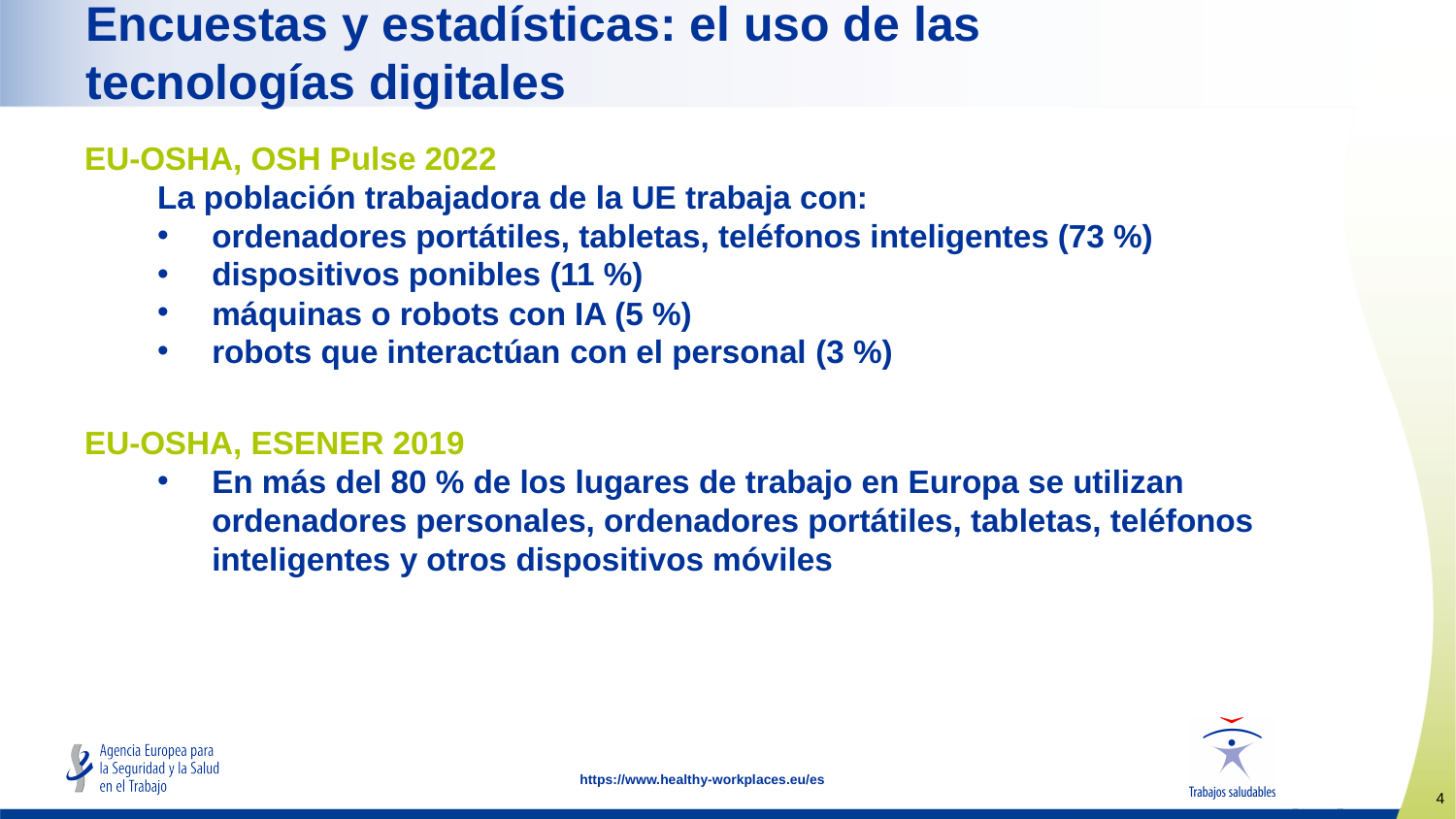

# Encuestas y estadísticas: el uso de las tecnologías digitales
EU-OSHA, OSH Pulse 2022
La población trabajadora de la UE trabaja con:
 ordenadores portátiles, tabletas, teléfonos inteligentes (73 %)
dispositivos ponibles (11 %)
máquinas o robots con IA (5 %)
robots que interactúan con el personal (3 %)

EU-OSHA, ESENER 2019
En más del 80 % de los lugares de trabajo en Europa se utilizan ordenadores personales, ordenadores portátiles, tabletas, teléfonos inteligentes y otros dispositivos móviles